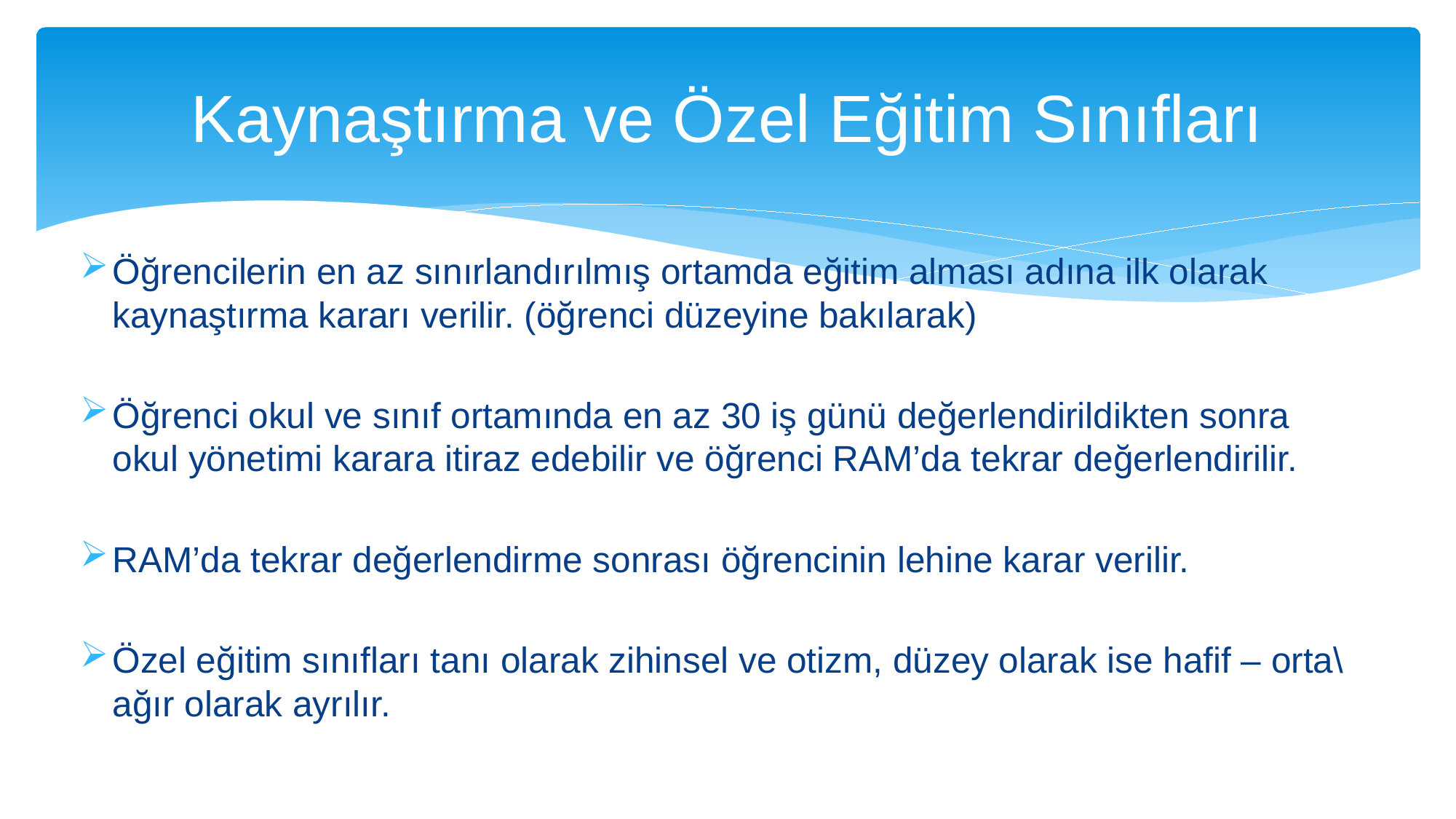

# Kaynaştırma ve Özel Eğitim Sınıfları
Öğrencilerin en az sınırlandırılmış ortamda eğitim alması adına ilk olarak kaynaştırma kararı verilir. (öğrenci düzeyine bakılarak)

Öğrenci okul ve sınıf ortamında en az 30 iş günü değerlendirildikten sonra okul yönetimi karara itiraz edebilir ve öğrenci RAM’da tekrar değerlendirilir.

RAM’da tekrar değerlendirme sonrası öğrencinin lehine karar verilir.

Özel eğitim sınıfları tanı olarak zihinsel ve otizm, düzey olarak ise hafif – orta\ağır olarak ayrılır.